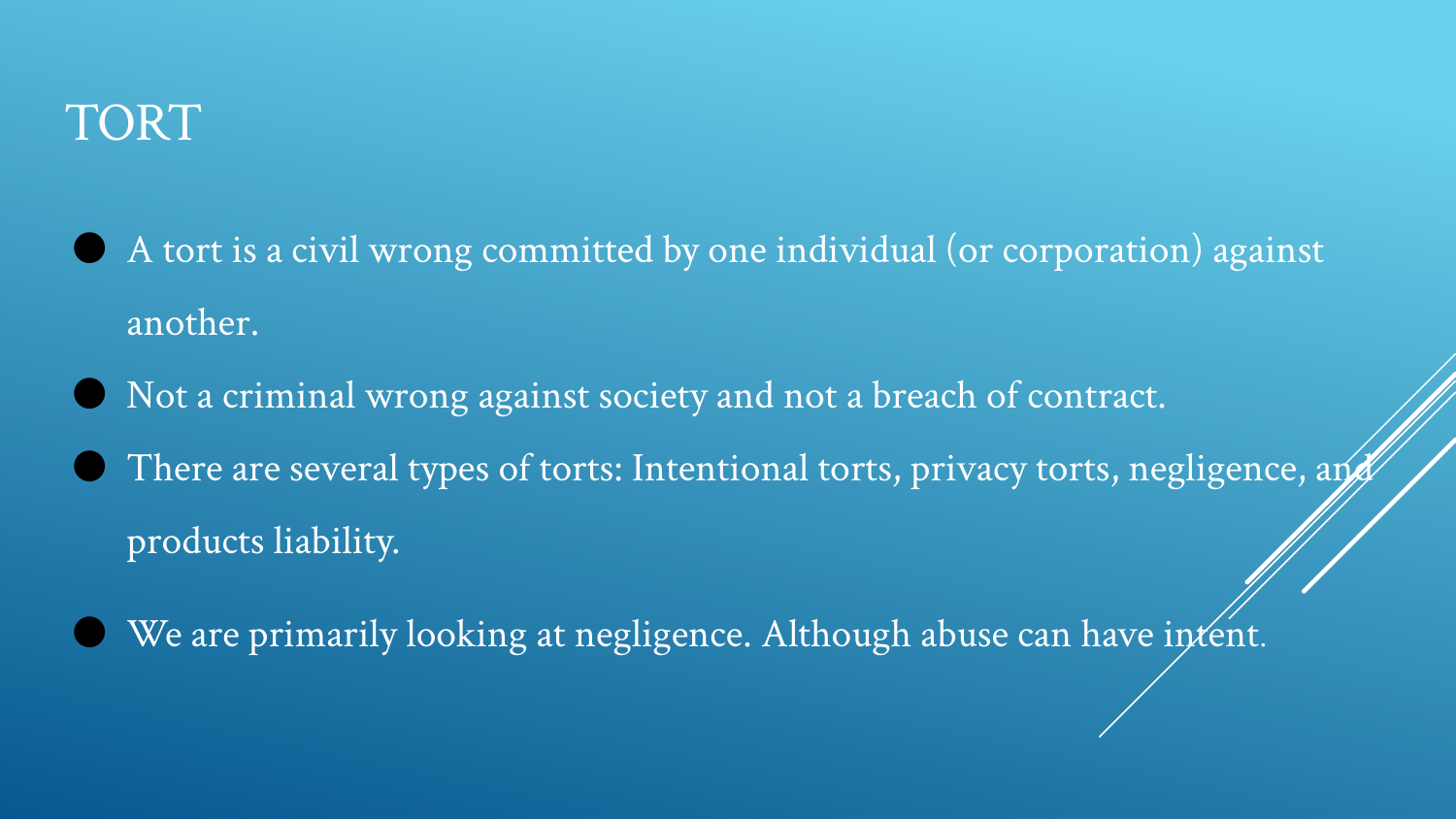

# TORT

A tort is a civil wrong committed by one individual (or corporation) against another.
Not a criminal wrong against society and not a breach of contract.
There are several types of torts: Intentional torts, privacy torts, negligence, and products liability.
We are primarily looking at negligence. Although abuse can have intent.